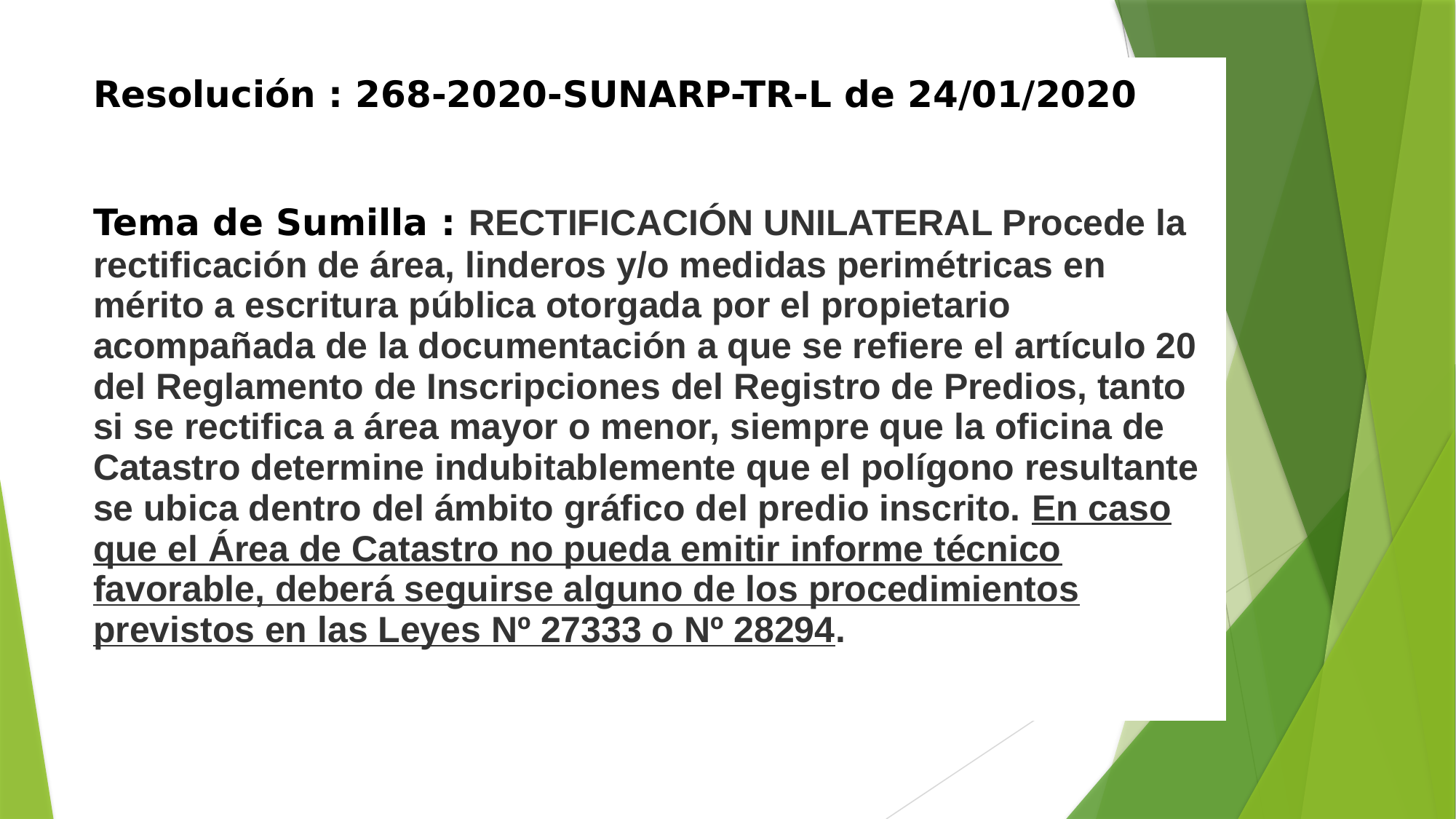

| Resolución : 268-2020-SUNARP-TR-L de 24/01/2020 |
| --- |
| Tema de Sumilla : RECTIFICACIÓN UNILATERAL Procede la rectificación de área, linderos y/o medidas perimétricas en mérito a escritura pública otorgada por el propietario acompañada de la documentación a que se refiere el artículo 20 del Reglamento de Inscripciones del Registro de Predios, tanto si se rectifica a área mayor o menor, siempre que la oficina de Catastro determine indubitablemente que el polígono resultante se ubica dentro del ámbito gráfico del predio inscrito. En caso que el Área de Catastro no pueda emitir informe técnico favorable, deberá seguirse alguno de los procedimientos previstos en las Leyes Nº 27333 o Nº 28294. |